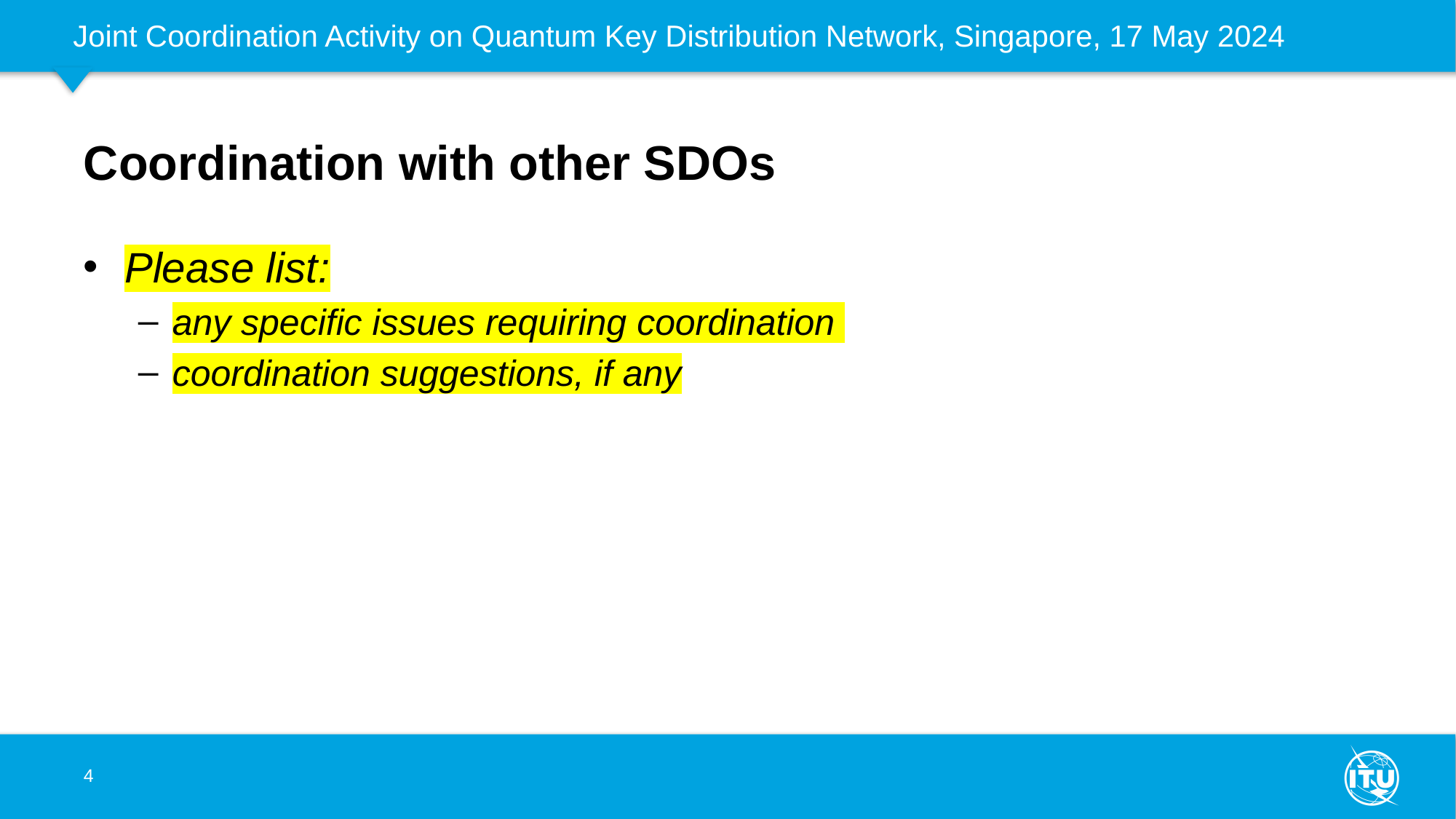

# Coordination with other SDOs
Please list:
any specific issues requiring coordination
coordination suggestions, if any
4